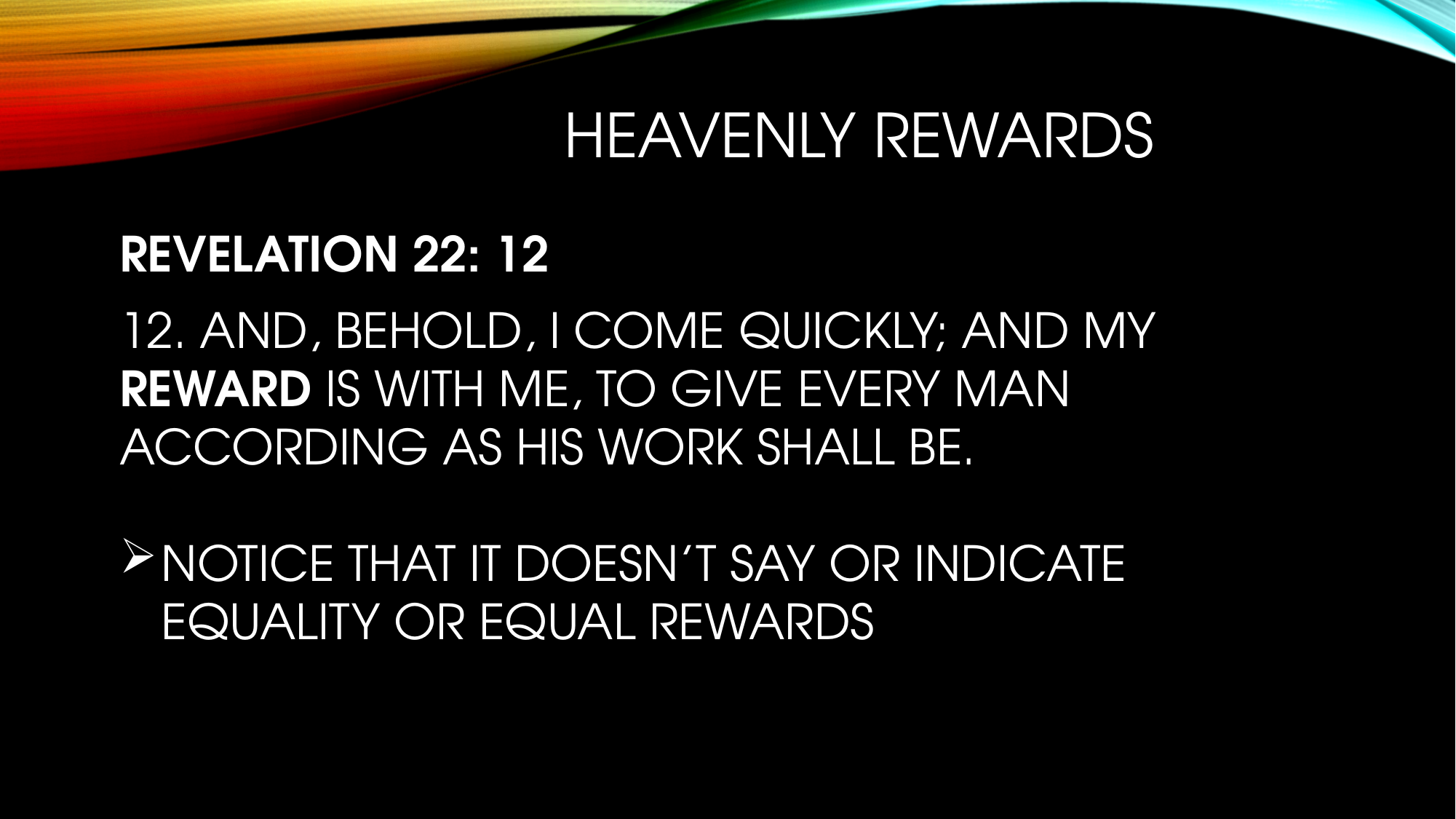

# Heavenly REWARDS
REVELATION 22: 12

12. AND, BEHOLD, I COME QUICKLY; AND MY REWARD IS WITH ME, TO GIVE EVERY MAN ACCORDING AS HIS WORK SHALL BE.

NOTICE THAT IT DOESN’T SAY OR INDICATE EQUALITY OR EQUAL REWARDS